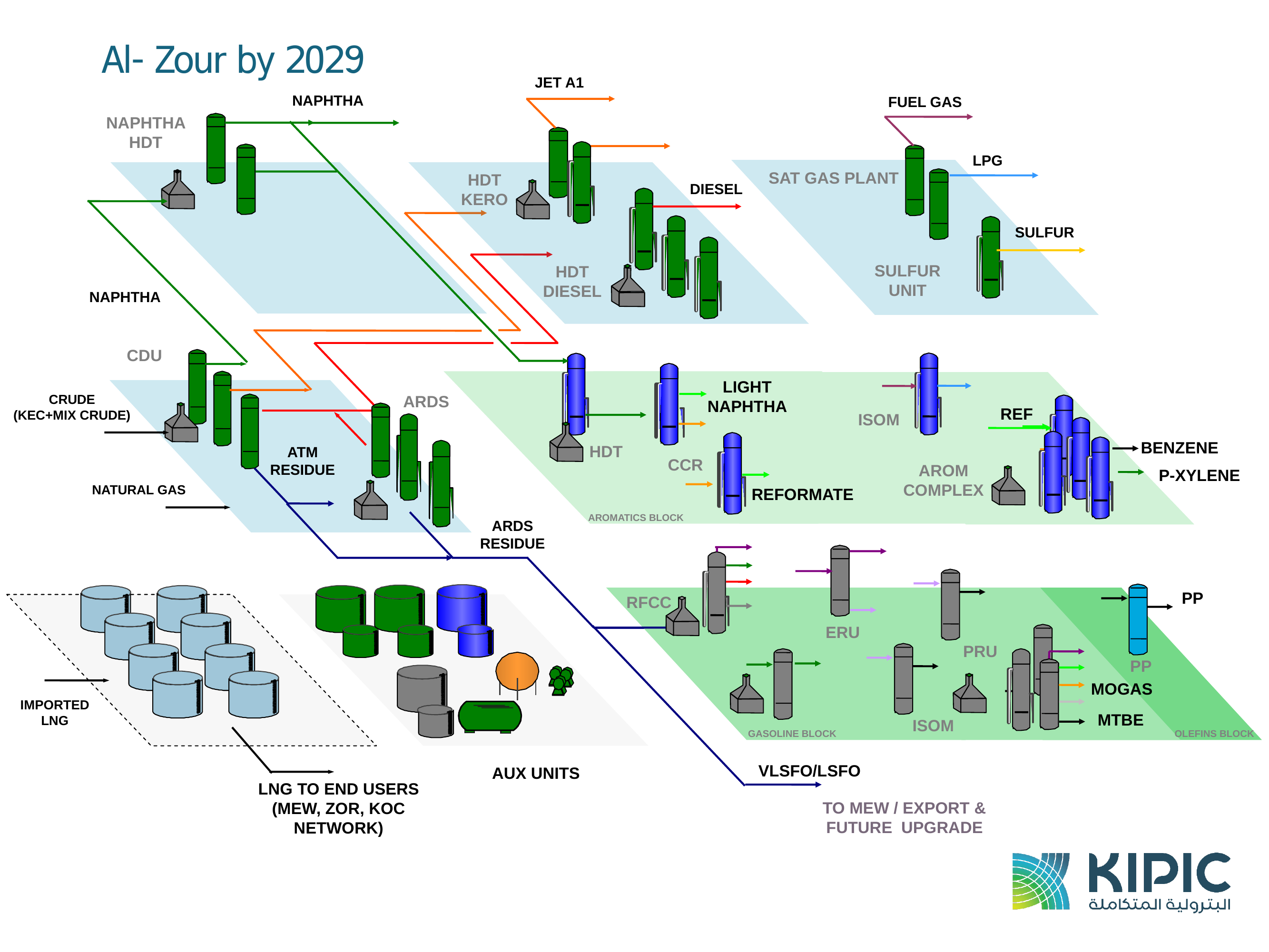

Al- Zour by 2029
JET A1

HDT
KERO
DIESEL

HDT
DIESEL

NAPHTHA
NAPHTHA HDT

FUEL GAS

LPG

SAT GAS PLANT

SULFUR

SULFUR UNIT

NAPHTHA

CDU

LIGHT NAPHTHA

REF
ISOM

BENZENE

HDT

CCR
AROM COMPLEX
P-XYLENE

RFCC

MOGAS

REFORMATE

AROMATICS BLOCK

ERU
PRU
PP

ISOM

PP

MTBE
GASOLINE BLOCK
OLEFINS BLOCK

ARDS

CRUDE
(KEC+MIX CRUDE)

ATM RESIDUE

ARDS RESIDUE
NATURAL GAS

IMPORTED LNG

VLSFO/LSFO
AUX UNITS

LNG TO END USERS (MEW, ZOR, KOC NETWORK)

TO MEW / EXPORT & FUTURE  UPGRADE